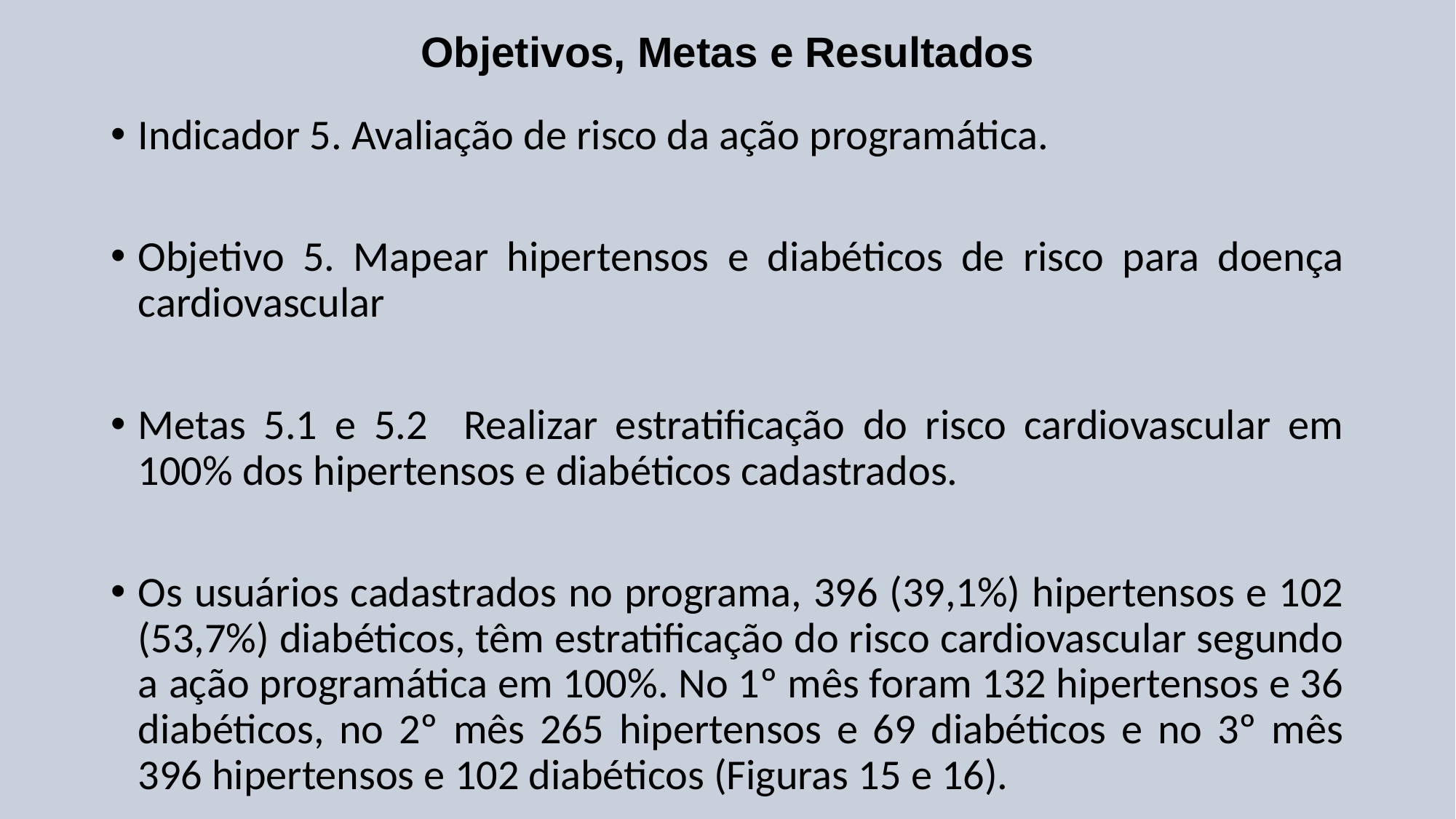

# Objetivos, Metas e Resultados
Indicador 5. Avaliação de risco da ação programática.

Objetivo 5. Mapear hipertensos e diabéticos de risco para doença cardiovascular

Metas 5.1 e 5.2  Realizar estratificação do risco cardiovascular em 100% dos hipertensos e diabéticos cadastrados.

Os usuários cadastrados no programa, 396 (39,1%) hipertensos e 102 (53,7%) diabéticos, têm estratificação do risco cardiovascular segundo a ação programática em 100%. No 1º mês foram 132 hipertensos e 36 diabéticos, no 2º mês 265 hipertensos e 69 diabéticos e no 3º mês 396 hipertensos e 102 diabéticos (Figuras 15 e 16).